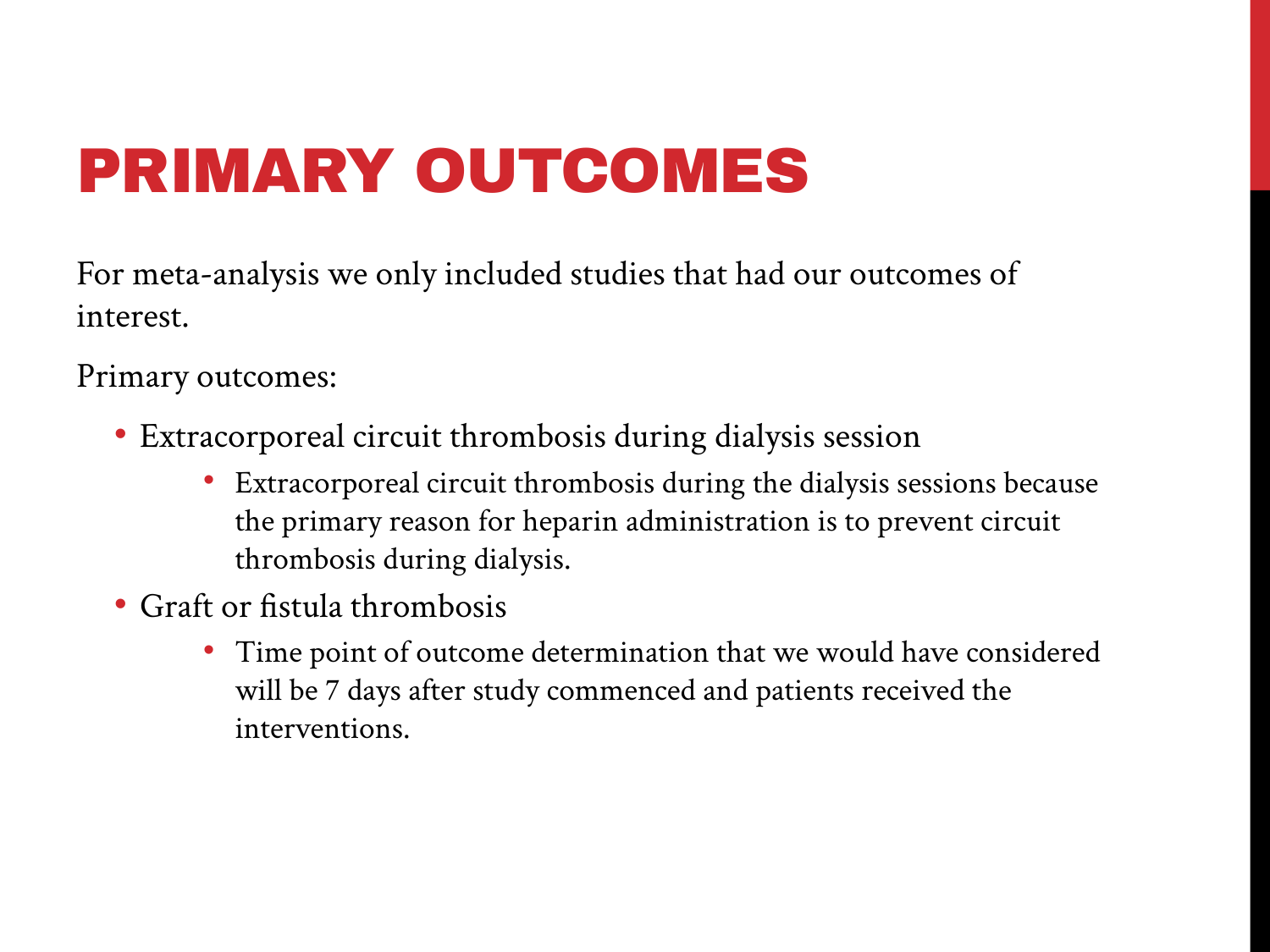

# Primary outcomes
For meta-analysis we only included studies that had our outcomes of interest.
Primary outcomes:
Extracorporeal circuit thrombosis during dialysis session
Extracorporeal circuit thrombosis during the dialysis sessions because the primary reason for heparin administration is to prevent circuit thrombosis during dialysis.
Graft or fistula thrombosis
Time point of outcome determination that we would have considered will be 7 days after study commenced and patients received the interventions.